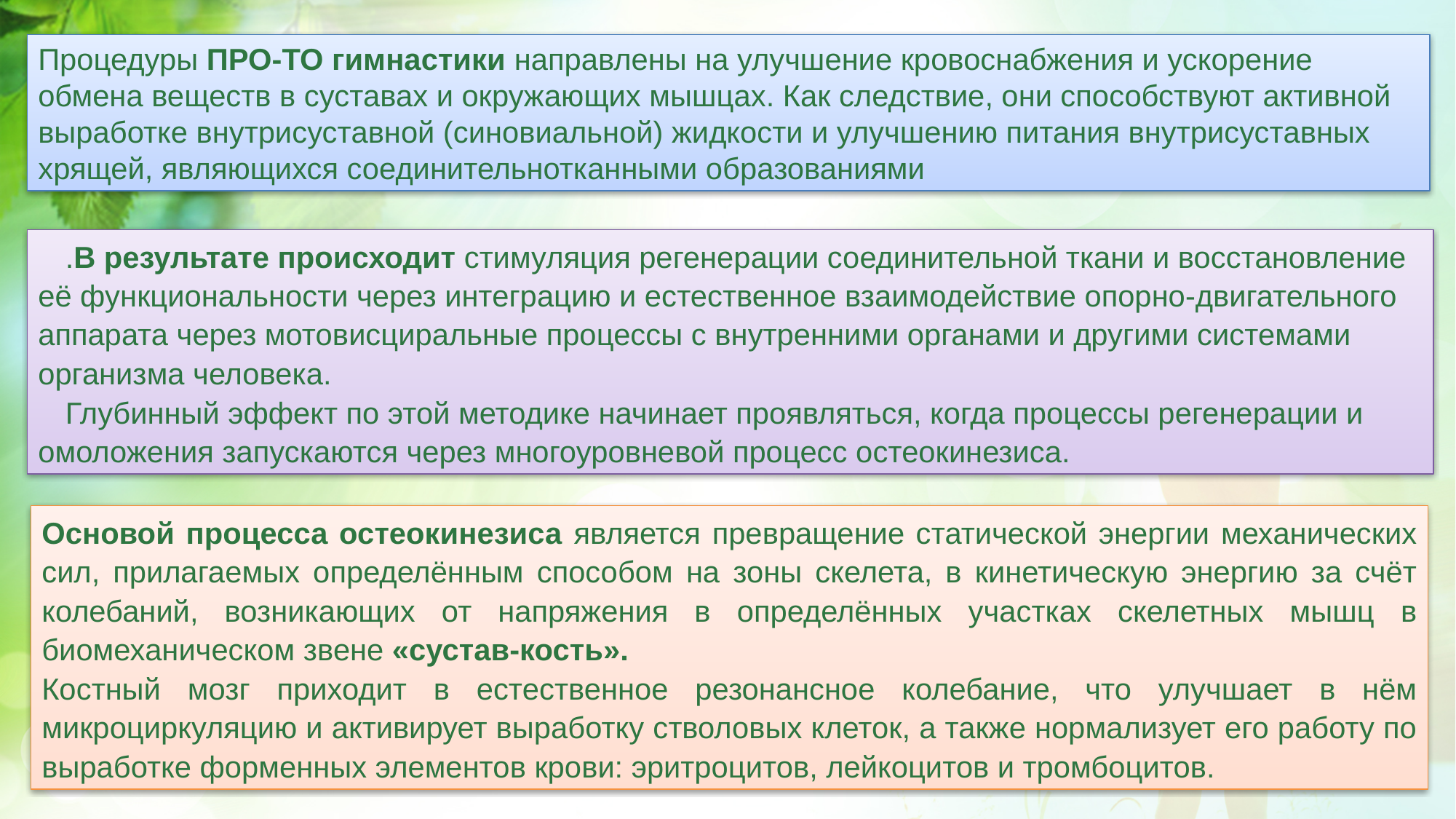

Процедуры ПРО-ТО гимнастики направлены на улучшение кровоснабжения и ускорение обмена веществ в суставах и окружающих мышцах. Как следствие, они способствуют активной выработке внутрисуставной (синовиальной) жидкости и улучшению питания внутрисуставных хрящей, являющихся соединительнотканными образованиями
.В результате происходит стимуляция регенерации соединительной ткани и восстановление её функциональности через интеграцию и естественное взаимодействие опорно-двигательного аппарата через мотовисциральные процессы с внутренними органами и другими системами организма человека.
Глубинный эффект по этой методике начинает проявляться, когда процессы регенерации и омоложения запускаются через многоуровневой процесс остеокинезиса.
Основой процесса остеокинезиса является превращение статической энергии механических сил, прилагаемых определённым способом на зоны скелета, в кинетическую энергию за счёт колебаний, возникающих от напряжения в определённых участках скелетных мышц в биомеханическом звене «сустав-кость».
Костный мозг приходит в естественное резонансное колебание, что улучшает в нём микроциркуляцию и активирует выработку стволовых клеток, а также нормализует его работу по выработке форменных элементов крови: эритроцитов, лейкоцитов и тромбоцитов.